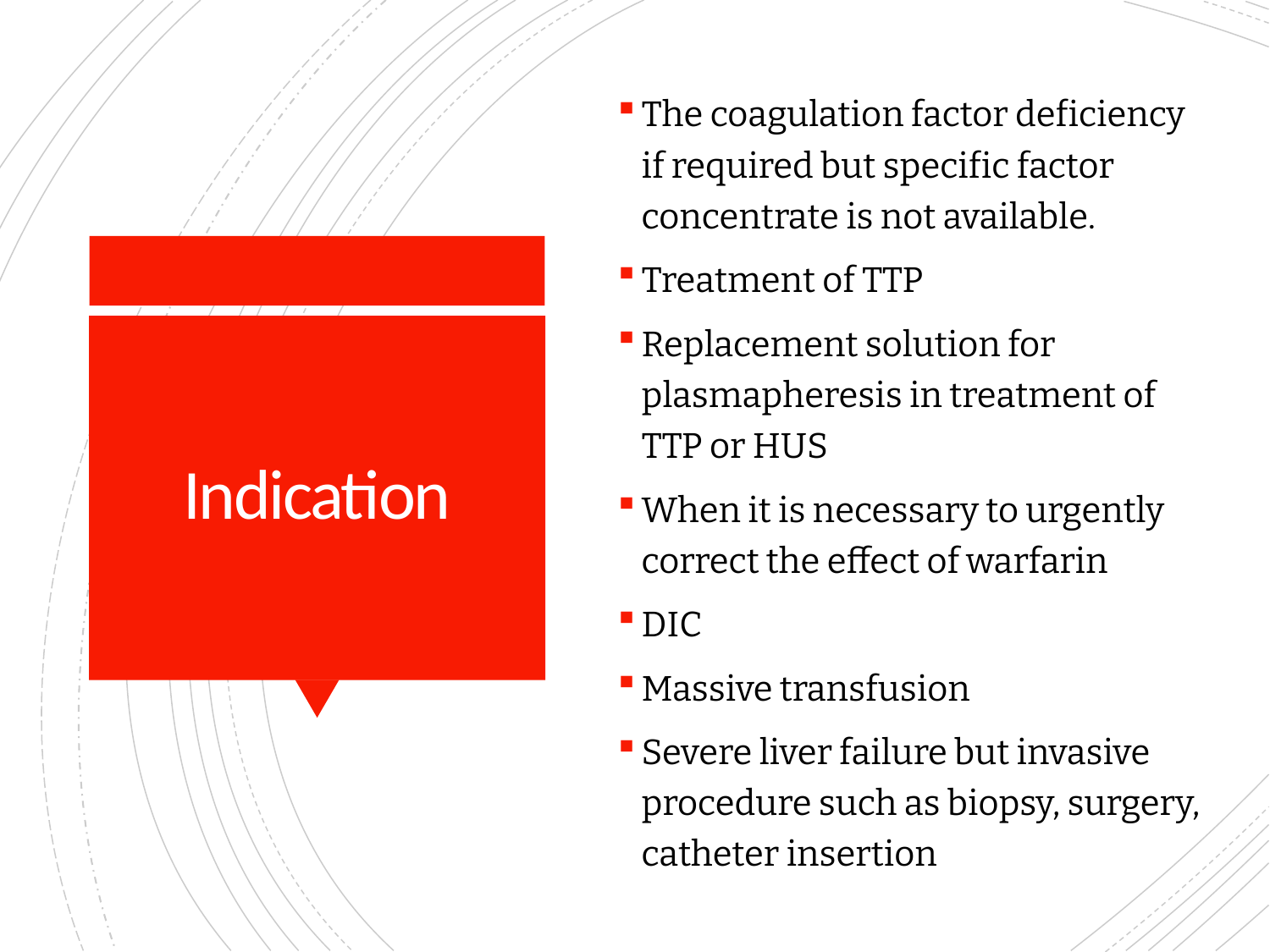

The coagulation factor deficiency if required but specific factor concentrate is not available.
Treatment of TTP
Replacement solution for plasmapheresis in treatment of TTP or HUS
When it is necessary to urgently correct the effect of warfarin
DIC
Massive transfusion
Severe liver failure but invasive procedure such as biopsy, surgery, catheter insertion

# Indication